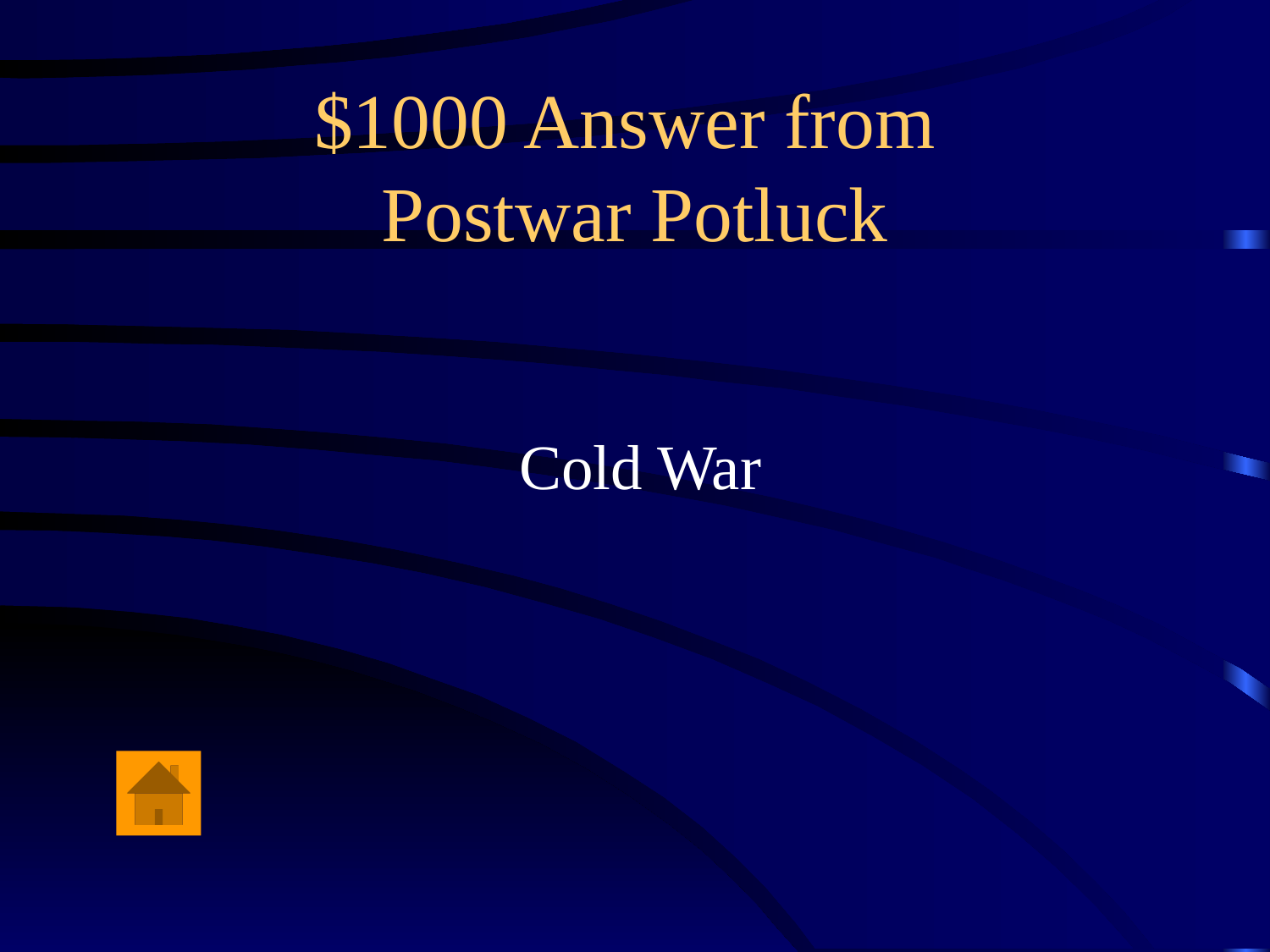

# $1000 Answer from Postwar Potluck
Cold War